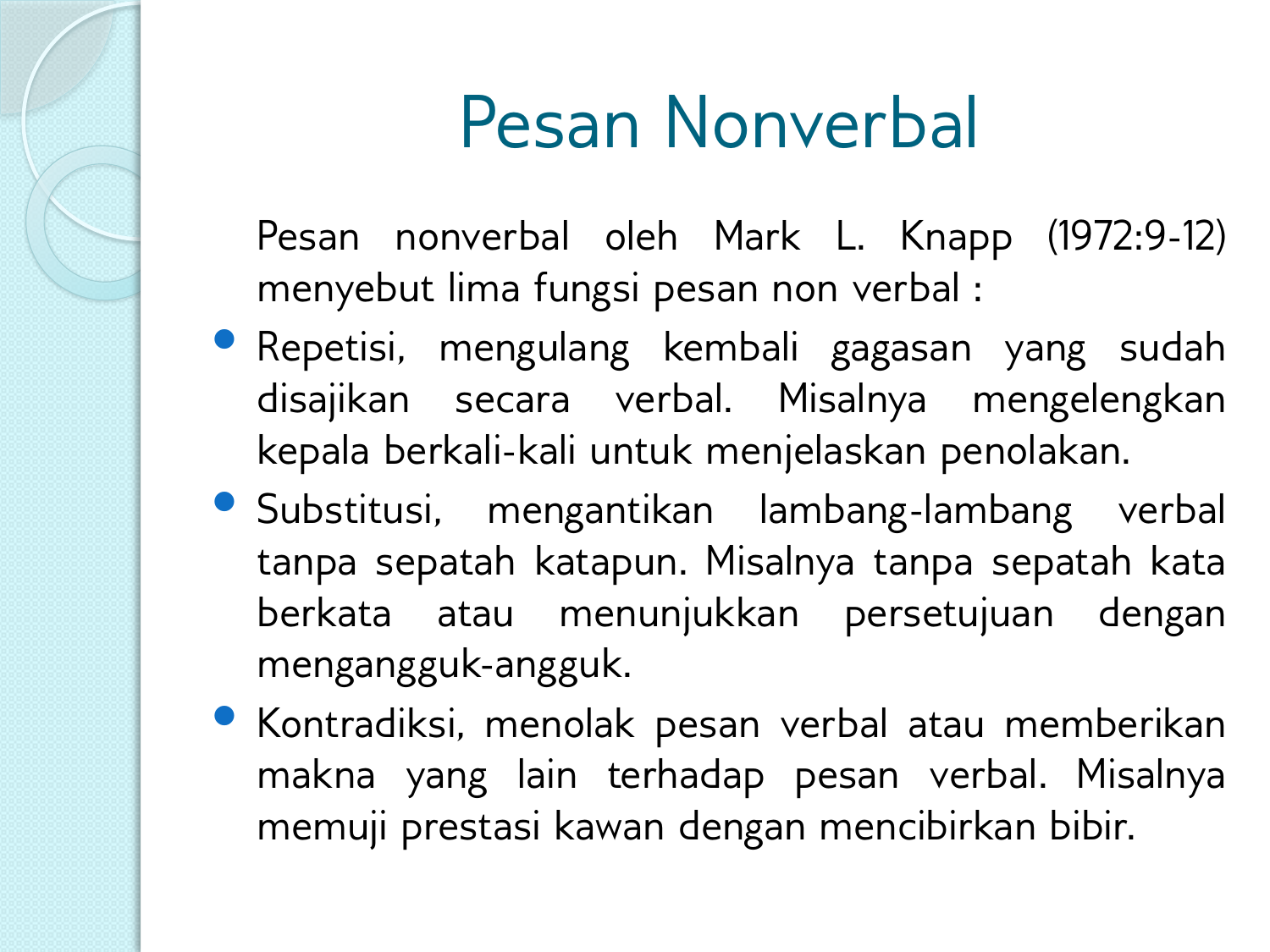

# Pesan Nonverbal
	Pesan nonverbal oleh Mark L. Knapp (1972:9-12) menyebut lima fungsi pesan non verbal :
Repetisi, mengulang kembali gagasan yang sudah disajikan secara verbal. Misalnya mengelengkan kepala berkali-kali untuk menjelaskan penolakan.
Substitusi, mengantikan lambang-lambang verbal tanpa sepatah katapun. Misalnya tanpa sepatah kata berkata atau menunjukkan persetujuan dengan mengangguk-angguk.
Kontradiksi, menolak pesan verbal atau memberikan makna yang lain terhadap pesan verbal. Misalnya memuji prestasi kawan dengan mencibirkan bibir.